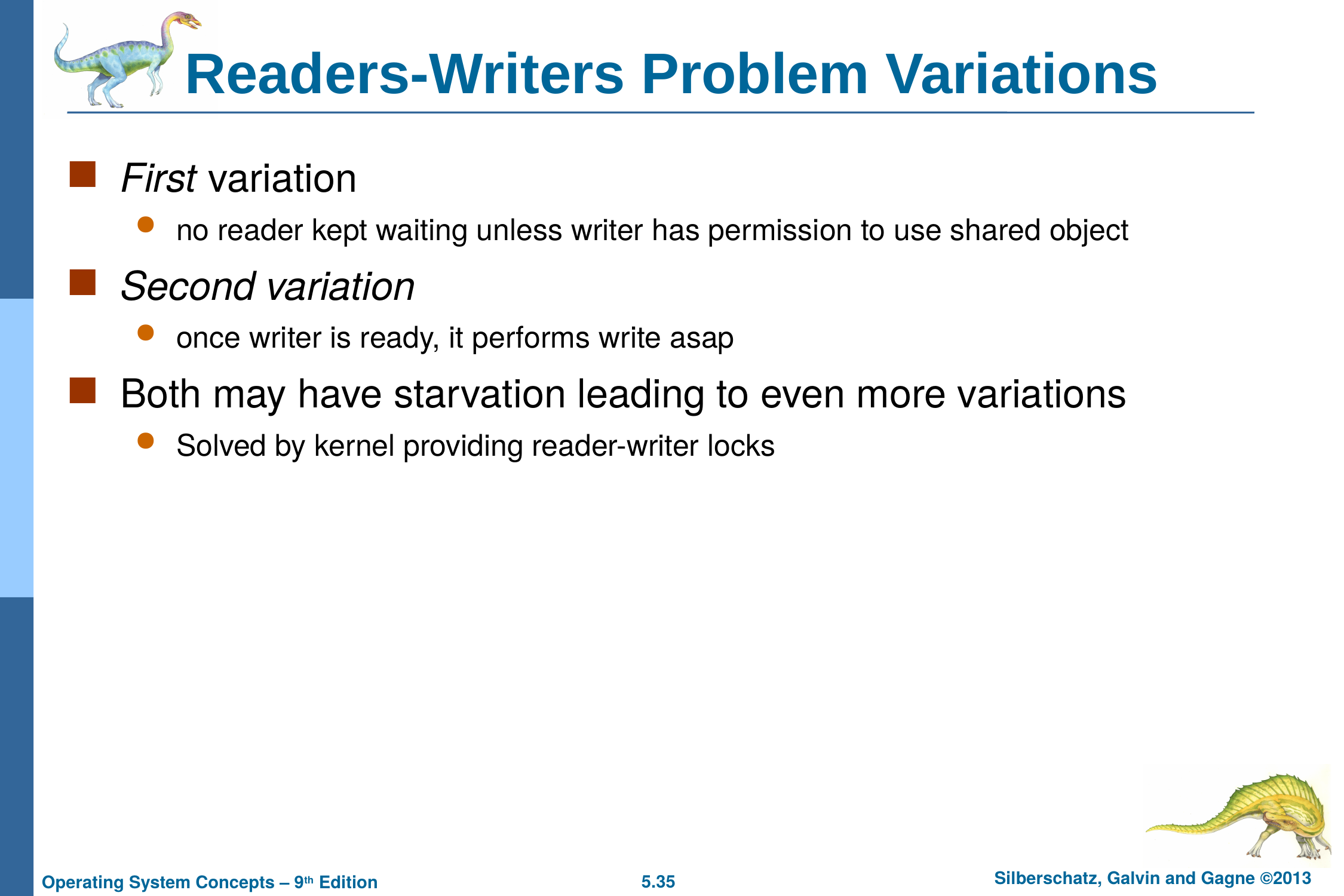

# Readers-Writers Problem Variations
First variation
no reader kept waiting unless writer has permission to use shared object
Second variation
once writer is ready, it performs write asap
Both may have starvation leading to even more variations
Solved by kernel providing reader-writer locks